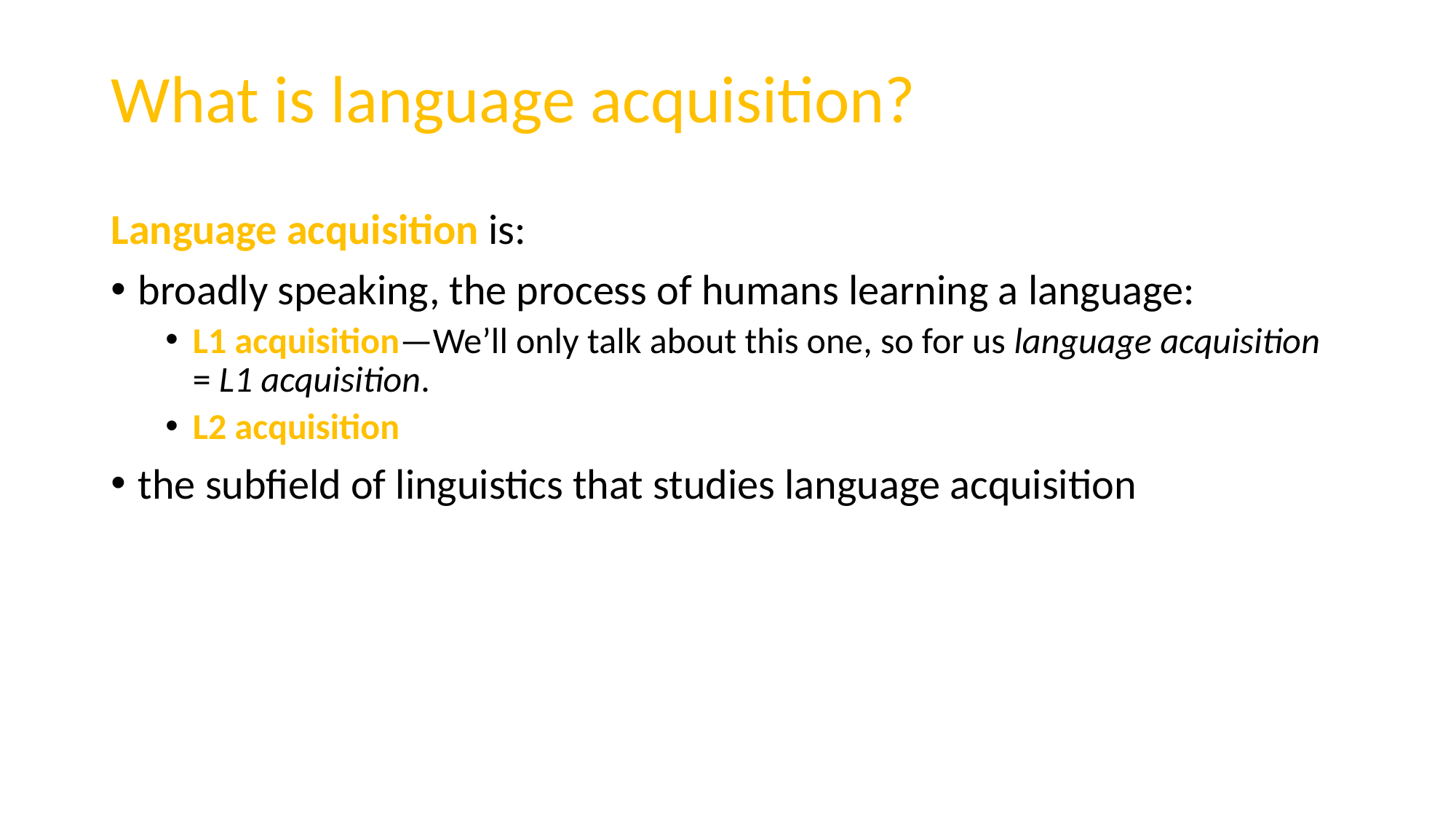

# What is language acquisition?
Language acquisition is:
broadly speaking, the process of humans learning a language:
L1 acquisition—We’ll only talk about this one, so for us language acquisition = L1 acquisition.
L2 acquisition
the subfield of linguistics that studies language acquisition